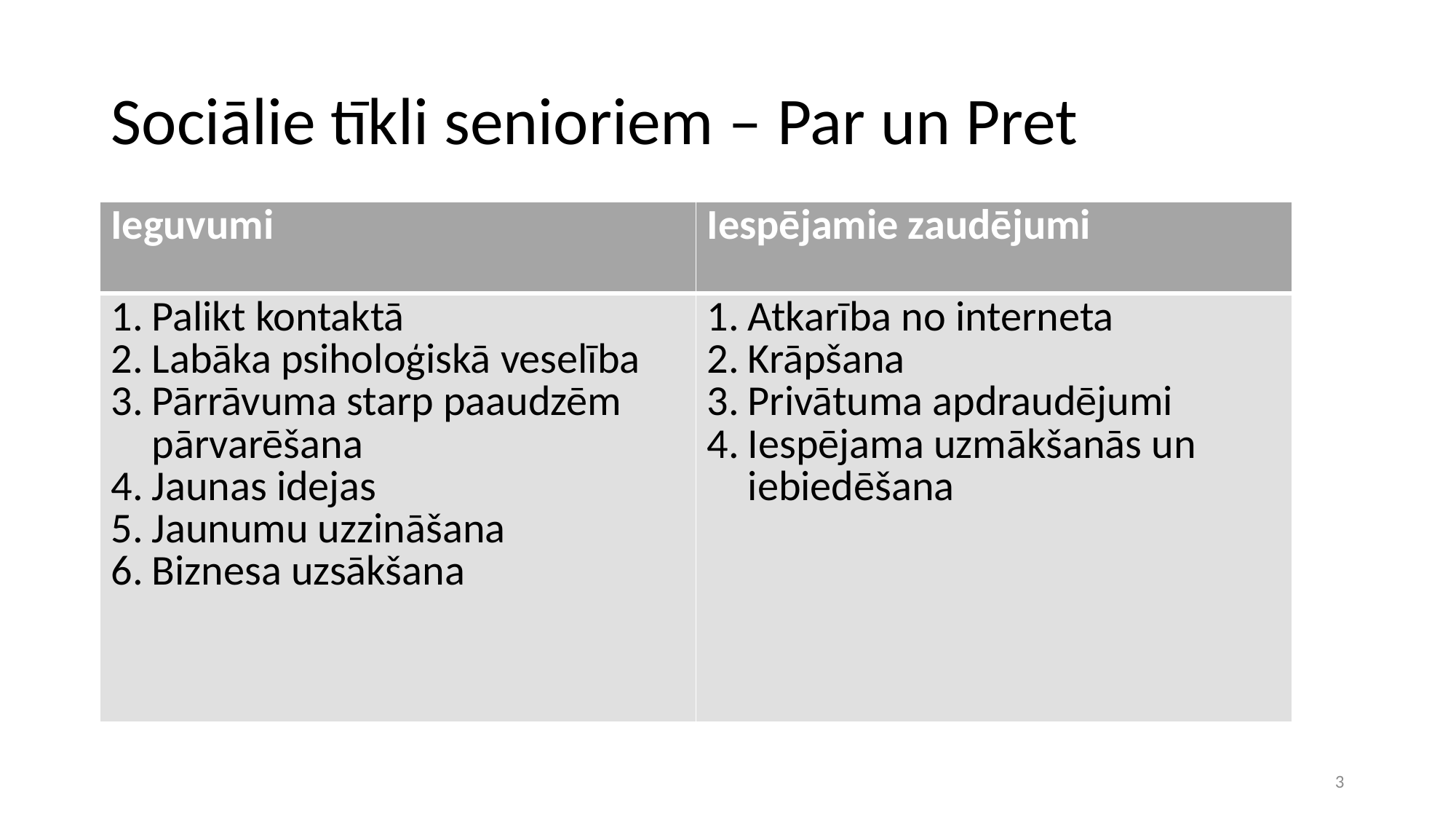

# Sociālie tīkli senioriem – Par un Pret
| Ieguvumi | Iespējamie zaudējumi |
| --- | --- |
| Palikt kontaktā    Labāka psiholoģiskā veselība Pārrāvuma starp paaudzēm pārvarēšana Jaunas idejas Jaunumu uzzināšana Biznesa uzsākšana | Atkarība no interneta Krāpšana Privātuma apdraudējumi Iespējama uzmākšanās un iebiedēšana |
3